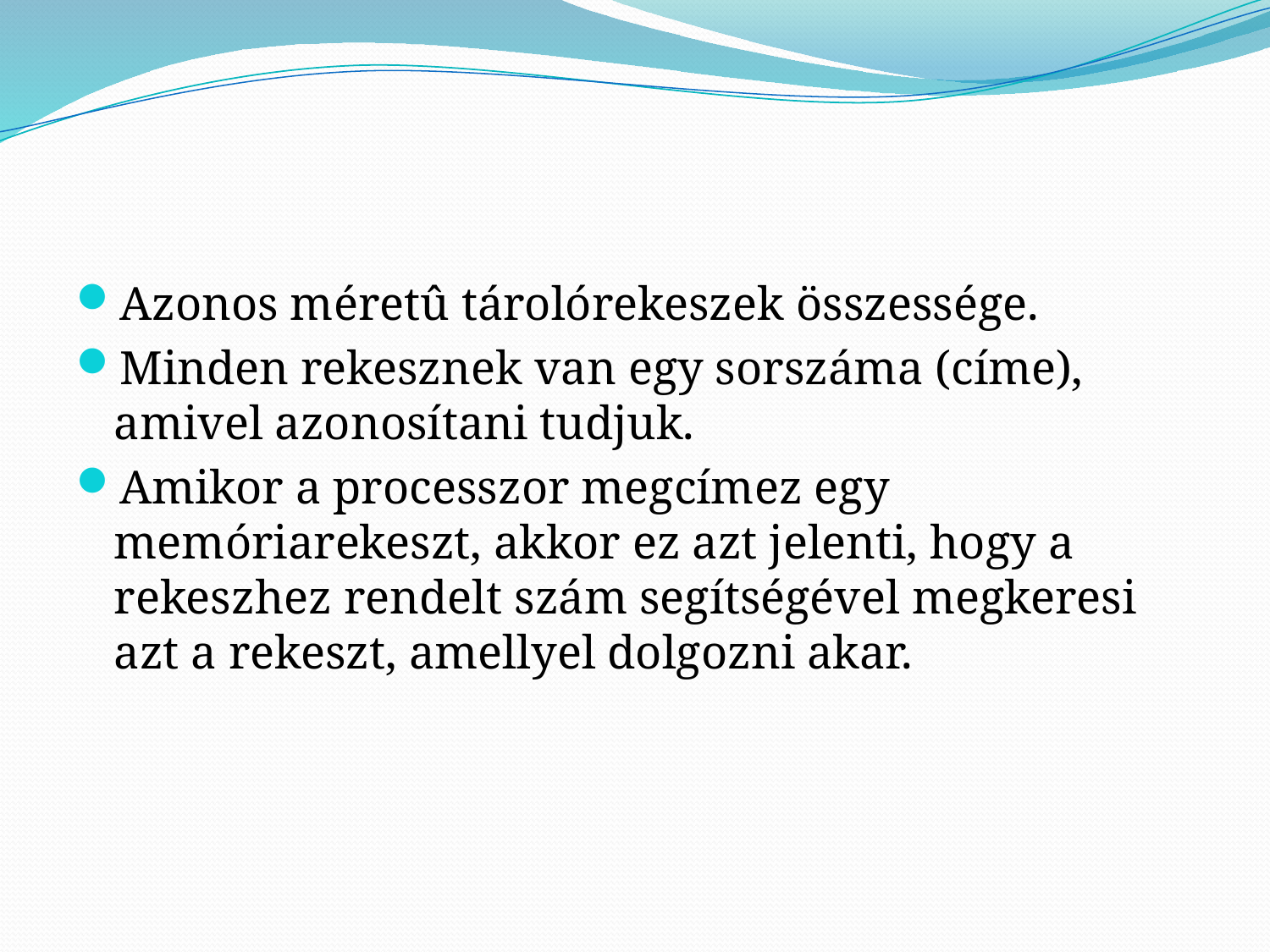

#
Azonos méretû tárolórekeszek összessége.
Minden rekesznek van egy sorszáma (címe), amivel azonosítani tudjuk.
Amikor a processzor megcímez egy memóriarekeszt, akkor ez azt jelenti, hogy a rekeszhez rendelt szám segítségével megkeresi azt a rekeszt, amellyel dolgozni akar.